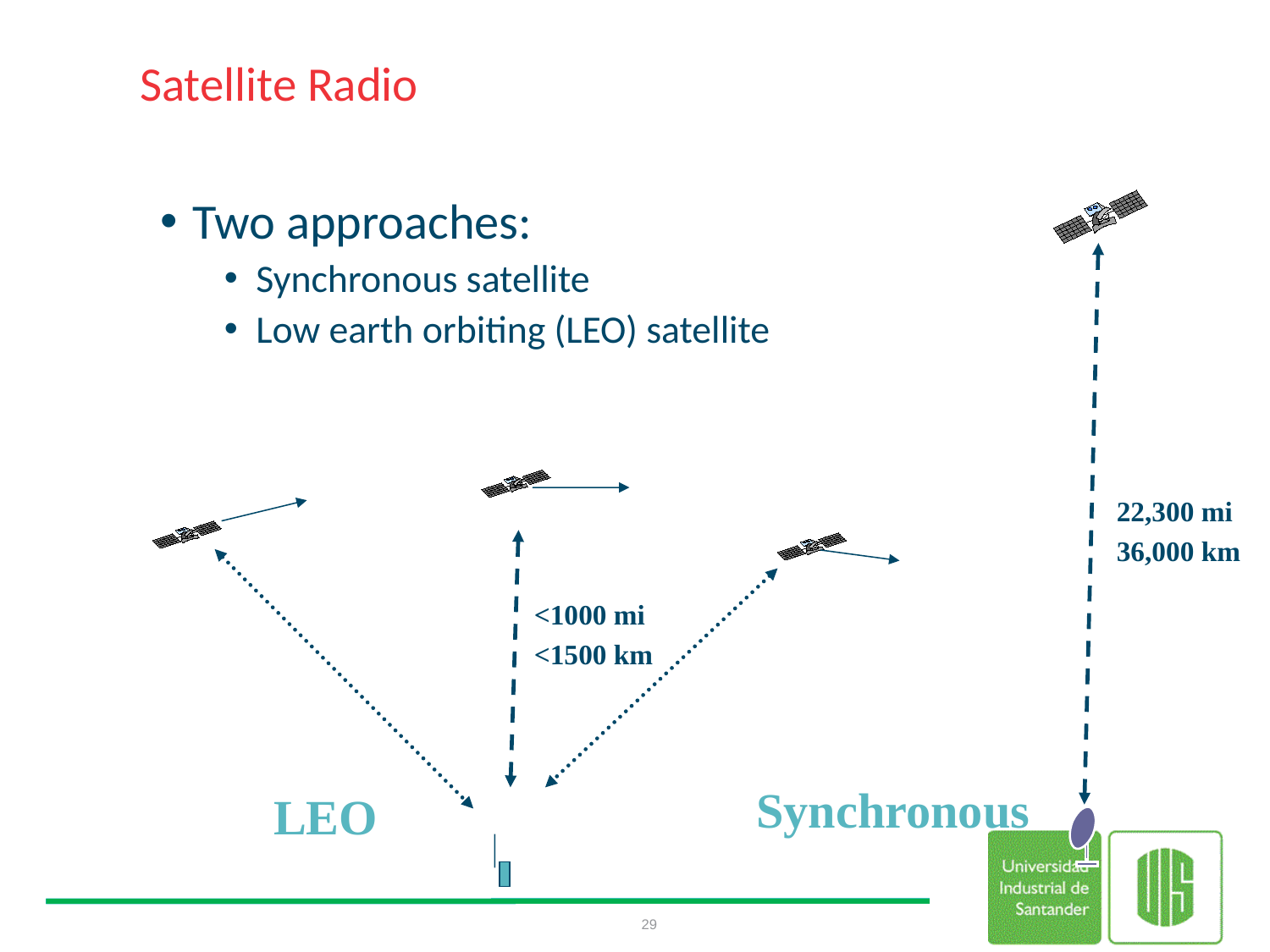

# Satellite Radio
Two approaches:
Synchronous satellite
Low earth orbiting (LEO) satellite

22,300 mi
36,000 km

<1000 mi
<1500 km
Synchronous
LEO

29